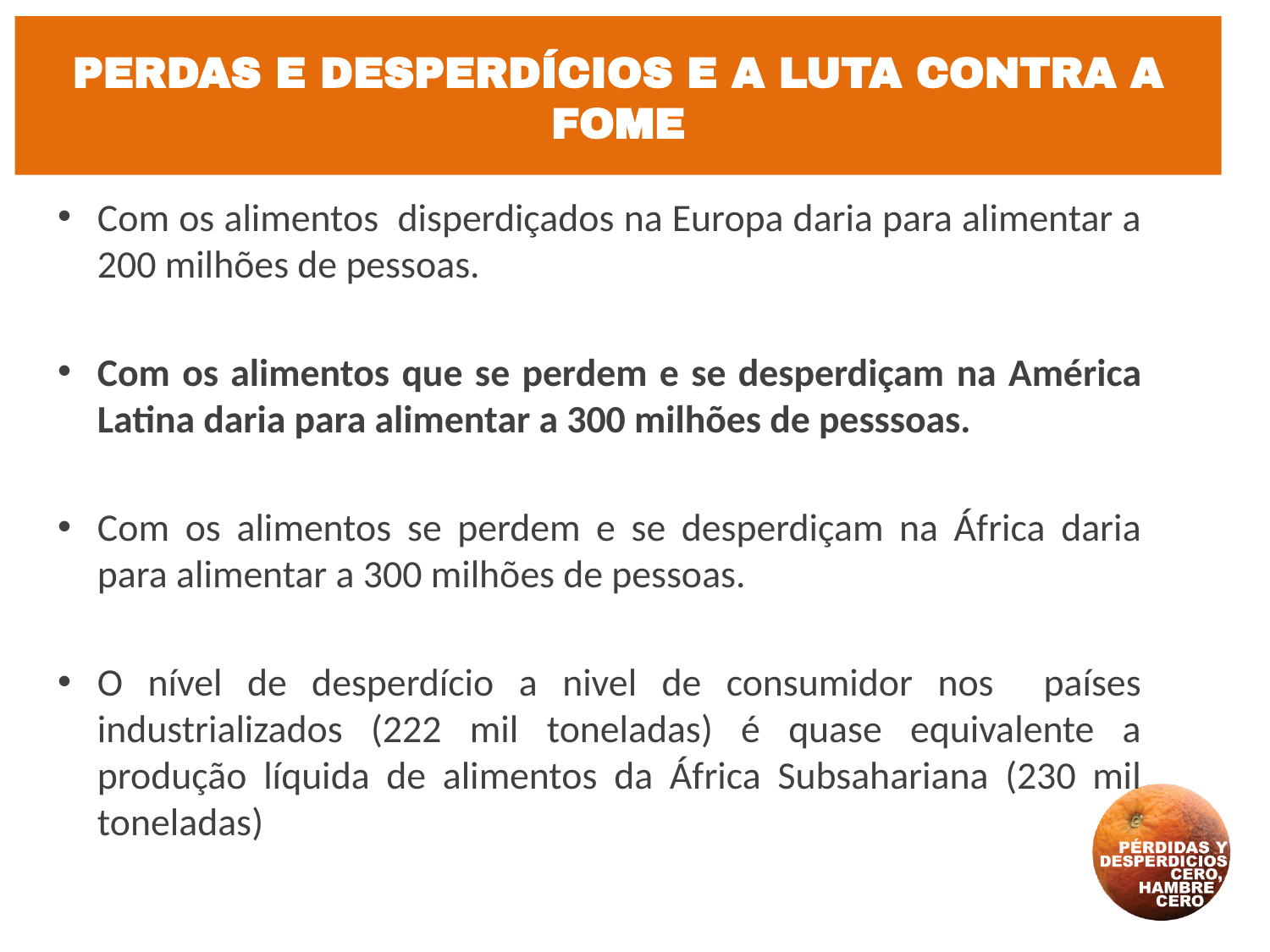

# PERDAS E DESPERDÍCIOS E A LUTA CONTRA A FOME
Com os alimentos  disperdiçados na Europa daria para alimentar a 200 milhões de pessoas.

Com os alimentos que se perdem e se desperdiçam na América Latina daria para alimentar a 300 milhões de pesssoas.

Com os alimentos se perdem e se desperdiçam na África daria para alimentar a 300 milhões de pessoas.

O nível de desperdício a nivel de consumidor nos  países industrializados (222 mil toneladas) é quase equivalente a produção líquida de alimentos da África Subsahariana (230 mil toneladas)